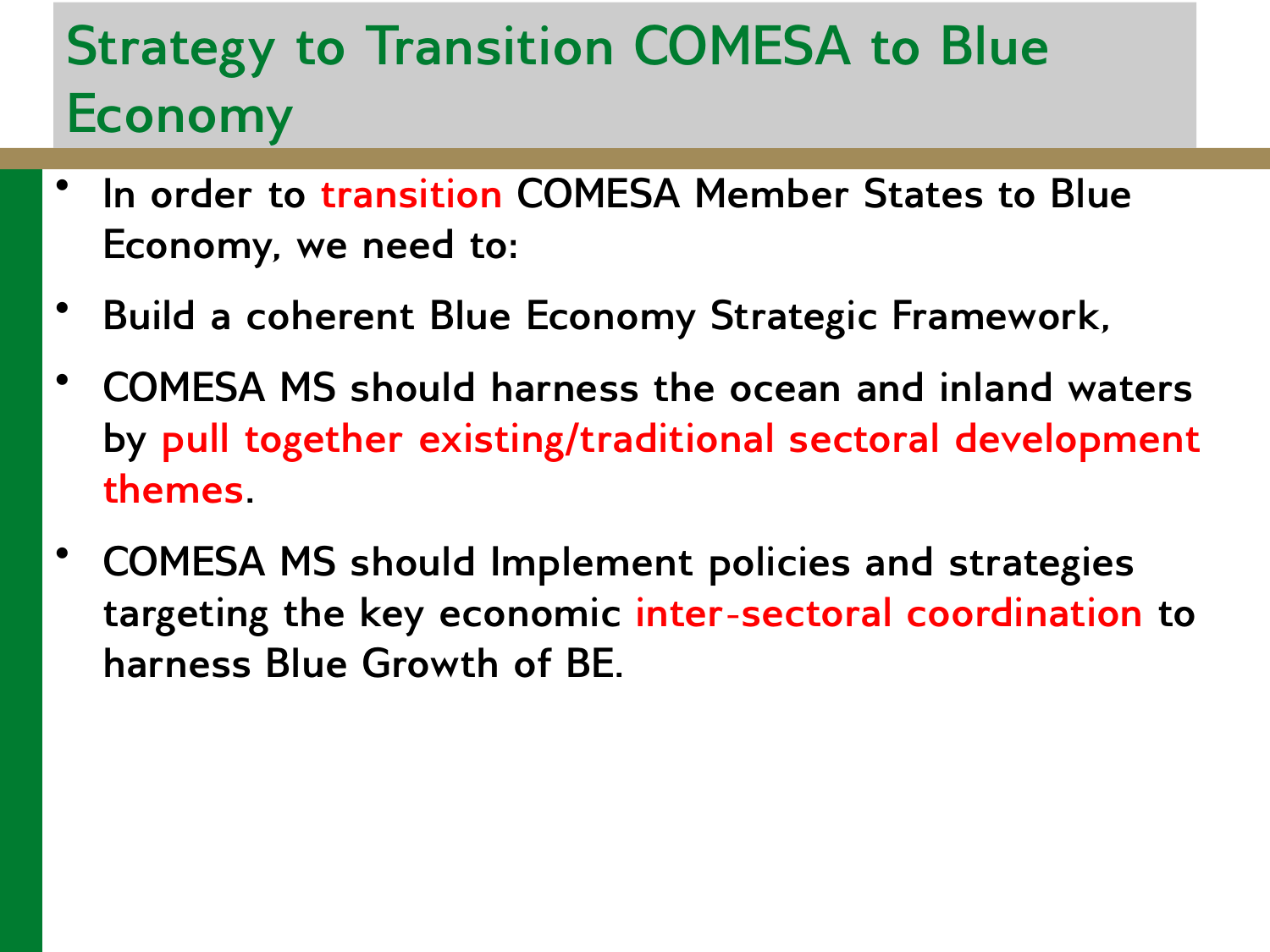

# Strategy to Transition COMESA to Blue Economy
In order to transition COMESA Member States to Blue Economy, we need to:
Build a coherent Blue Economy Strategic Framework,
COMESA MS should harness the ocean and inland waters by pull together existing/traditional sectoral development themes.
COMESA MS should Implement policies and strategies targeting the key economic inter-sectoral coordination to harness Blue Growth of BE.